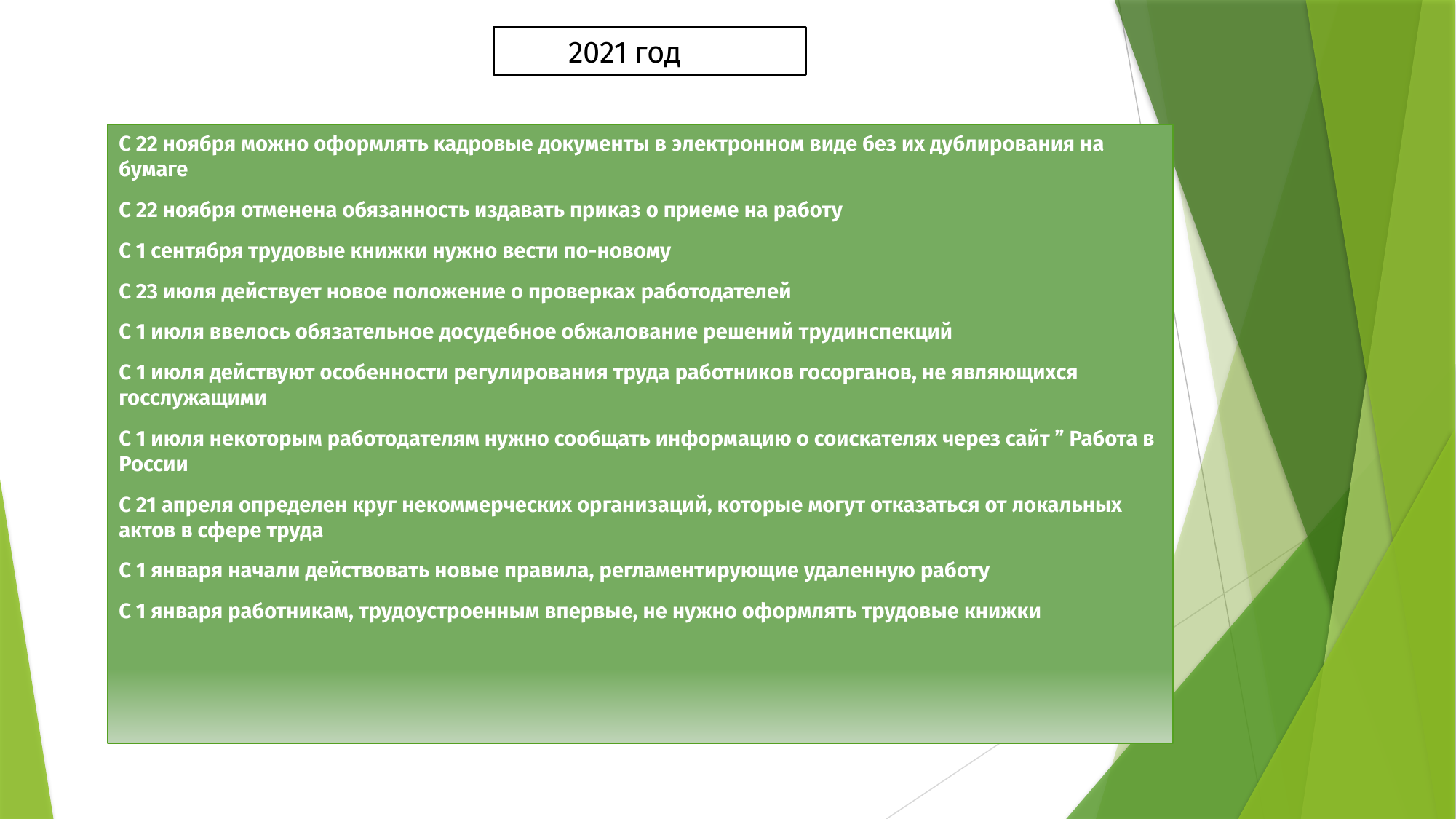

2021 год
С 22 ноября можно оформлять кадровые документы в электронном виде без их дублирования на бумаге
С 22 ноября отменена обязанность издавать приказ о приеме на работу
С 1 сентября трудовые книжки нужно вести по-новому
С 23 июля действует новое положение о проверках работодателей
С 1 июля ввелось обязательное досудебное обжалование решений трудинспекций
С 1 июля действуют особенности регулирования труда работников госорганов, не являющихся госслужащими
С 1 июля некоторым работодателям нужно сообщать информацию о соискателях через сайт ” Работа в России
С 21 апреля определен круг некоммерческих организаций, которые могут отказаться от локальных актов в сфере труда
С 1 января начали действовать новые правила, регламентирующие удаленную работу
С 1 января работникам, трудоустроенным впервые, не нужно оформлять трудовые книжки